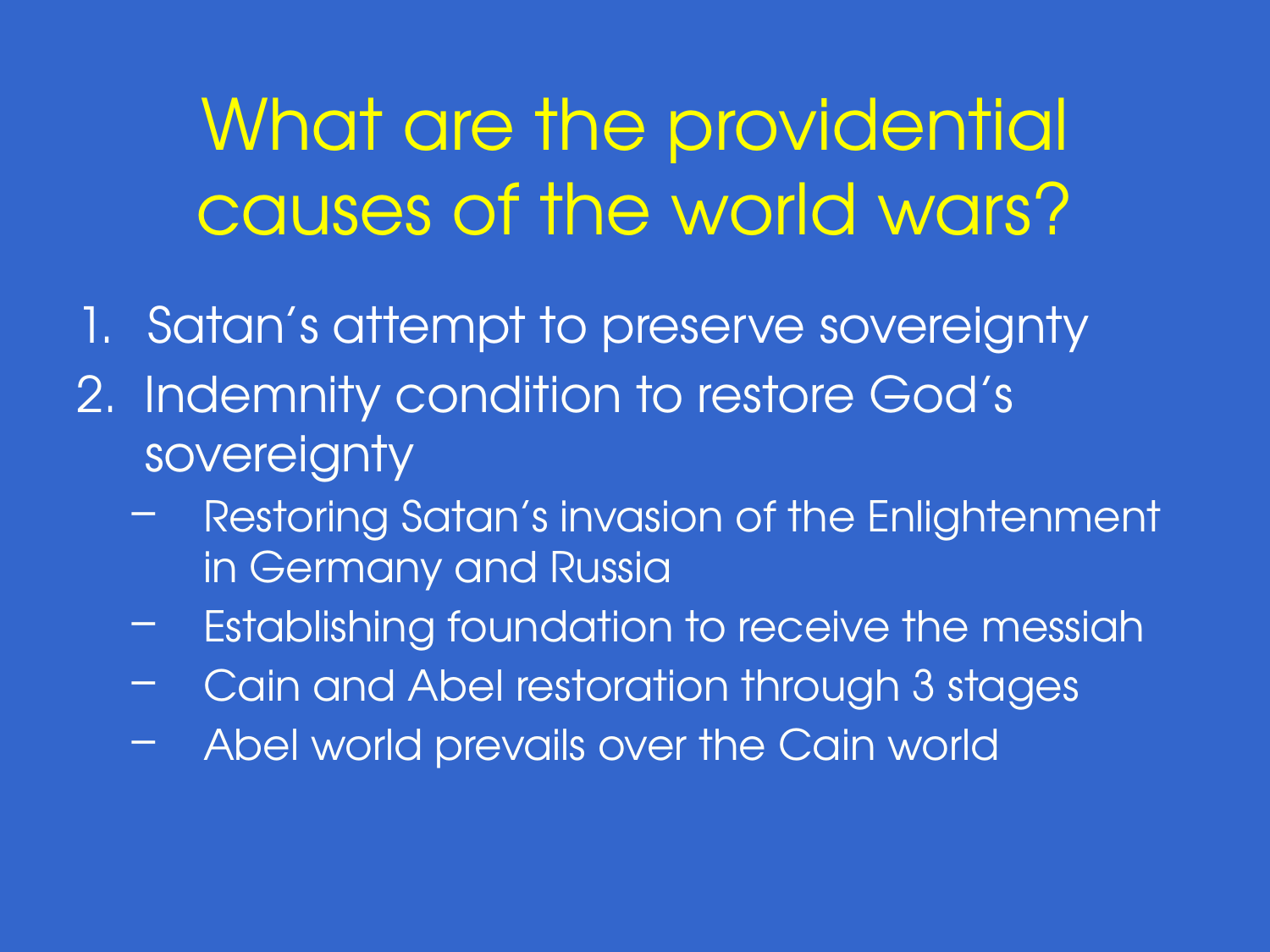

# What are the providential causes of the world wars?
Satan’s attempt to preserve sovereignty
2.  Indemnity condition to restore God’s
     sovereignty
Restoring Satan’s invasion of the Enlightenment in Germany and Russia
Establishing foundation to receive the messiah
Cain and Abel restoration through 3 stages
Abel world prevails over the Cain world